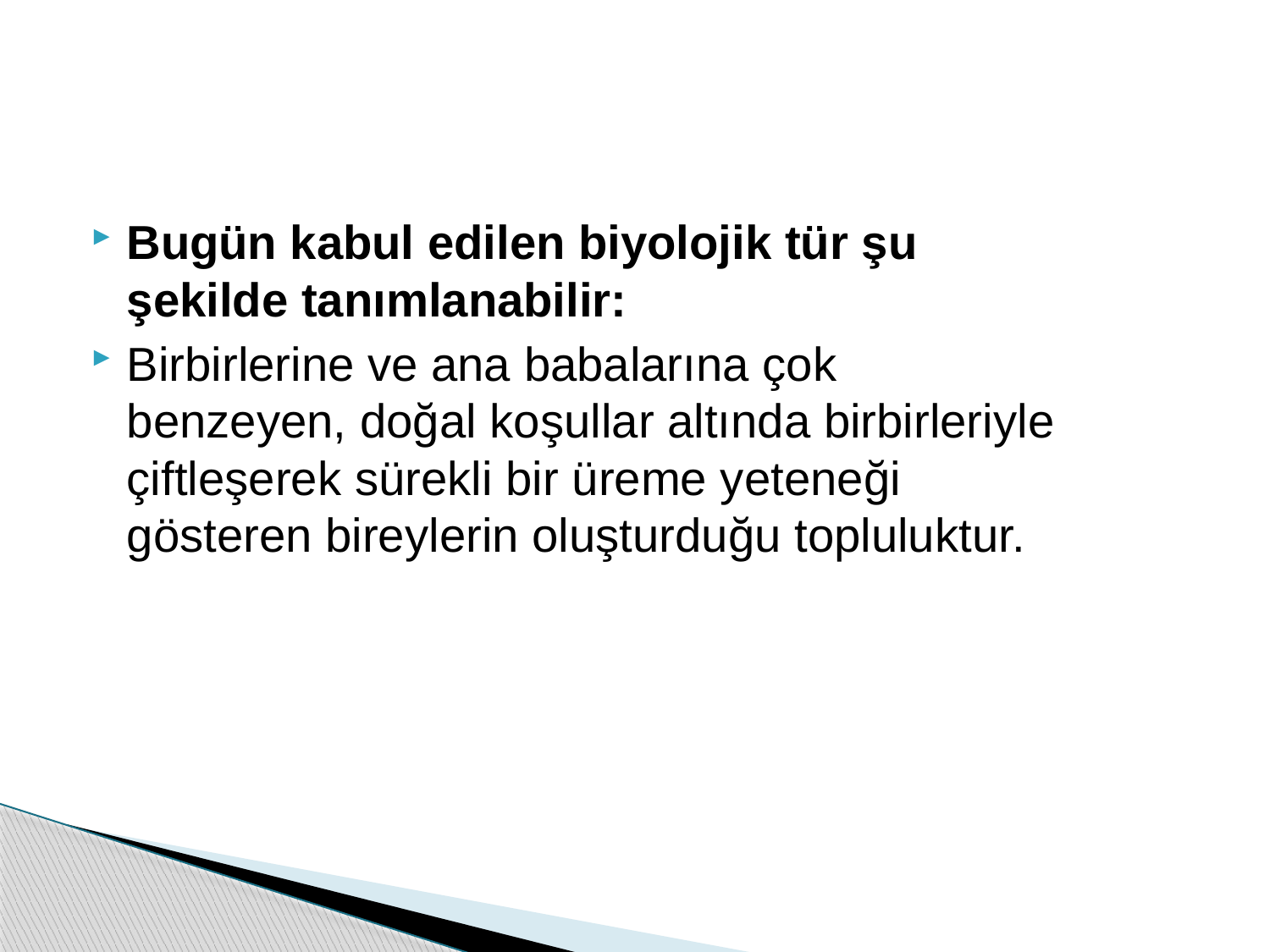

#
Bugün kabul edilen biyolojik tür şu şekilde tanımlanabilir:
Birbirlerine ve ana babalarına çok benzeyen, doğal koşullar altında birbirleriyle çiftleşerek sürekli bir üreme yeteneği gösteren bireylerin oluşturduğu topluluktur.